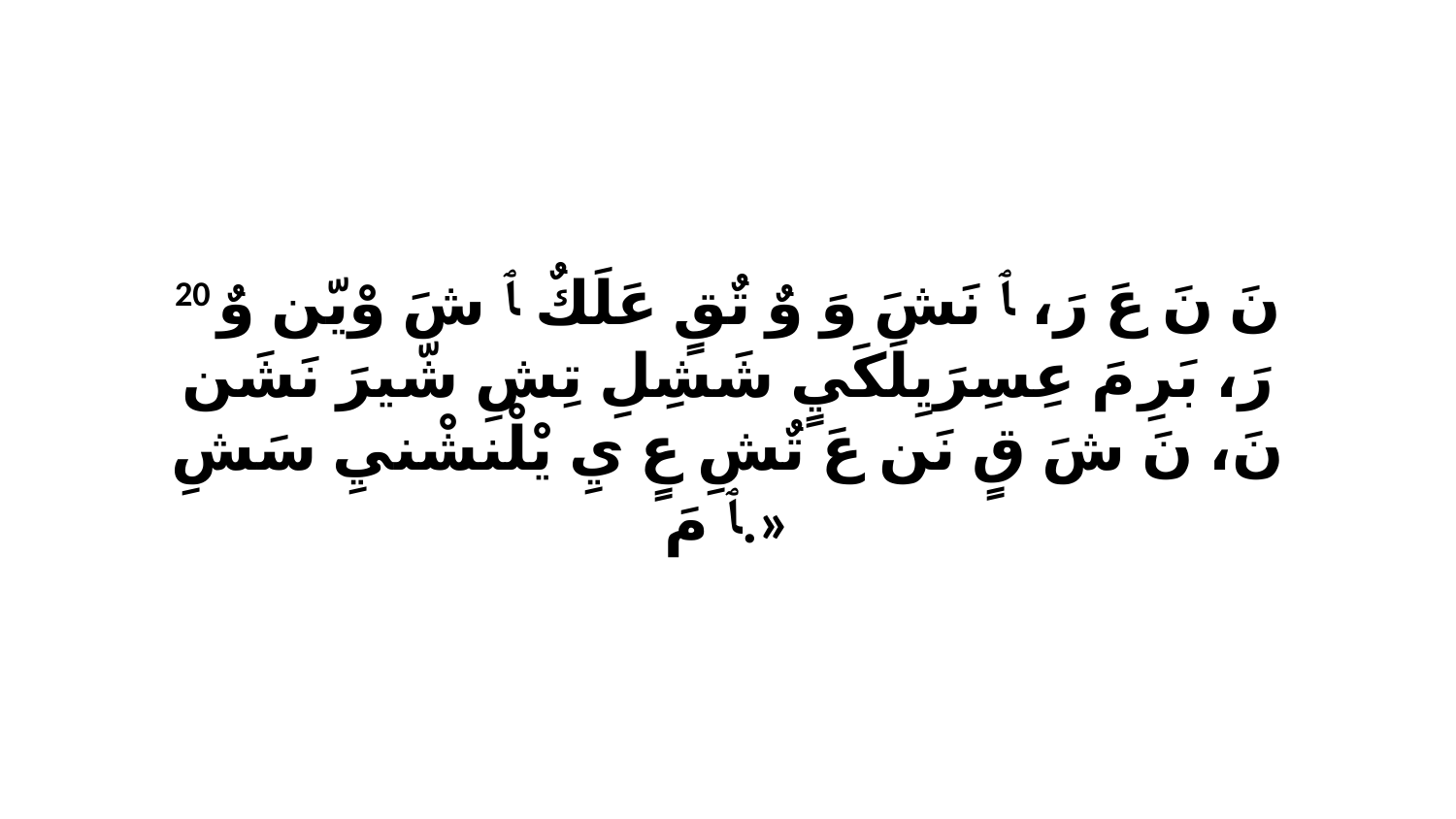

20 نَ نَ عَ رَ، ﭑ نَشَ وَ وٌ تٌقٍ عَلَكٌ ﭑ شَ وْيّن وٌ رَ، بَرِ مَ عِسِرَيِلَكَيٍ شَشِلِ تِشِ شّيرَ نَشَن نَ، نَ شَ قٍ نَن عَ تٌشِ عٍ يِ يْلْنشْنيِ سَشِ ﭑ مَ.»